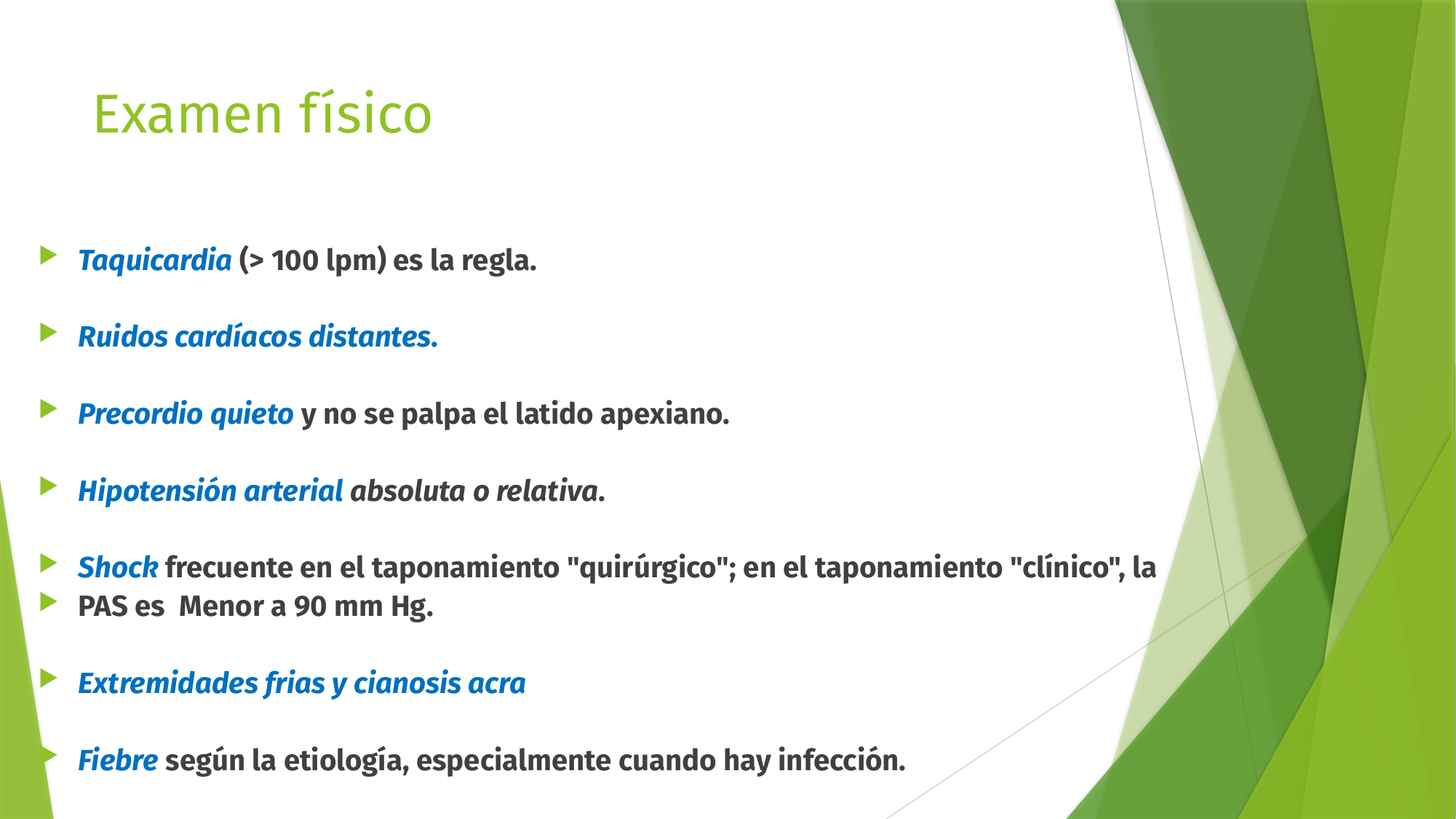

# Examen físico
Taquicardia (> 100 lpm) es la regla.

Ruidos cardíacos distantes.

Precordio quieto y no se palpa el latido apexiano.

Hipotensión arterial absoluta o relativa.

Shock frecuente en el taponamiento "quirúrgico"; en el taponamiento "clínico", la
PAS es  Menor a 90 mm Hg.

Extremidades frias y cianosis acra

Fiebre según la etiología, especialmente cuando hay infección.